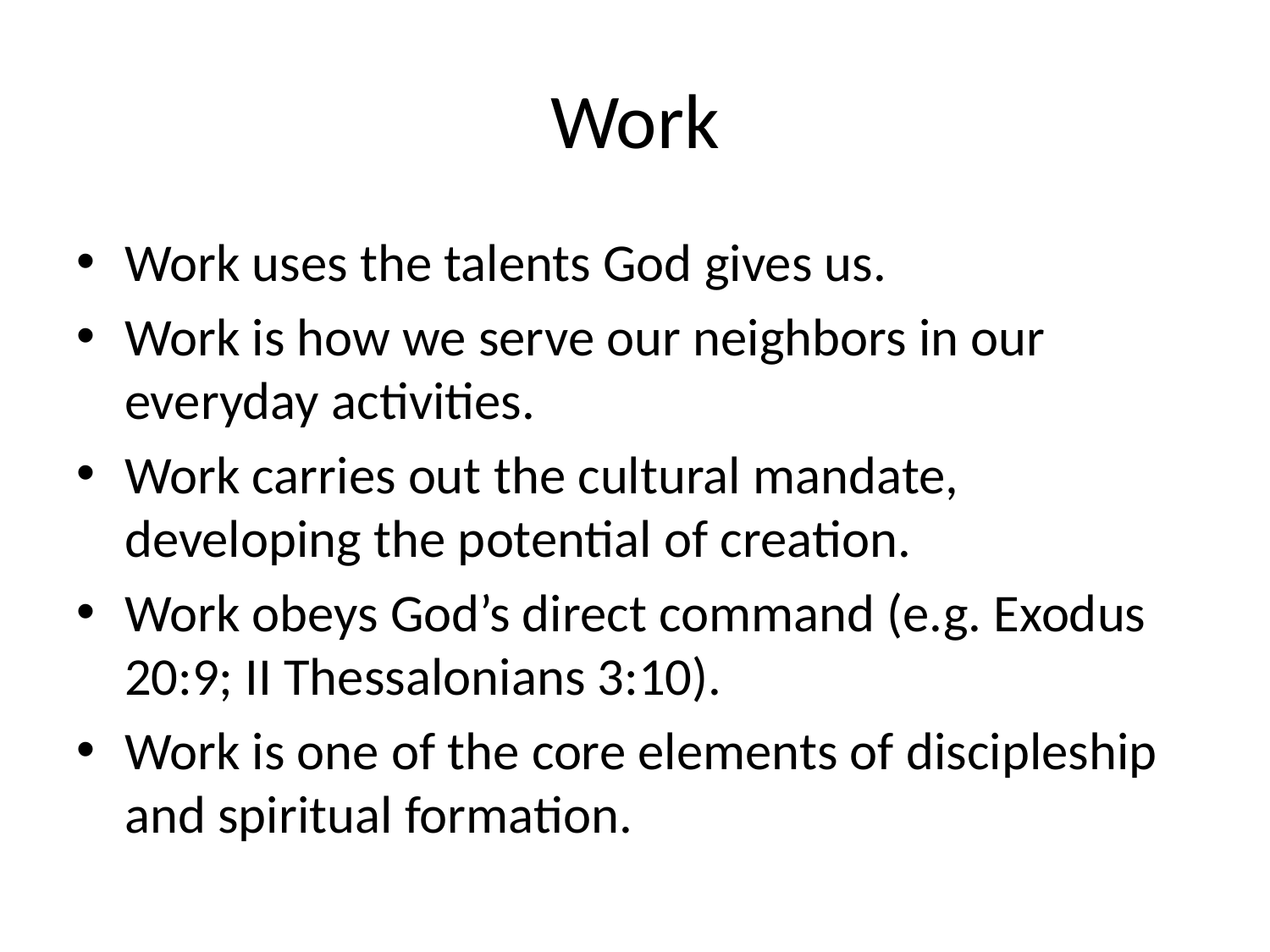

# Work
Work uses the talents God gives us.
Work is how we serve our neighbors in our everyday activities.
Work carries out the cultural mandate, developing the potential of creation.
Work obeys God’s direct command (e.g. Exodus 20:9; II Thessalonians 3:10).
Work is one of the core elements of discipleship and spiritual formation.